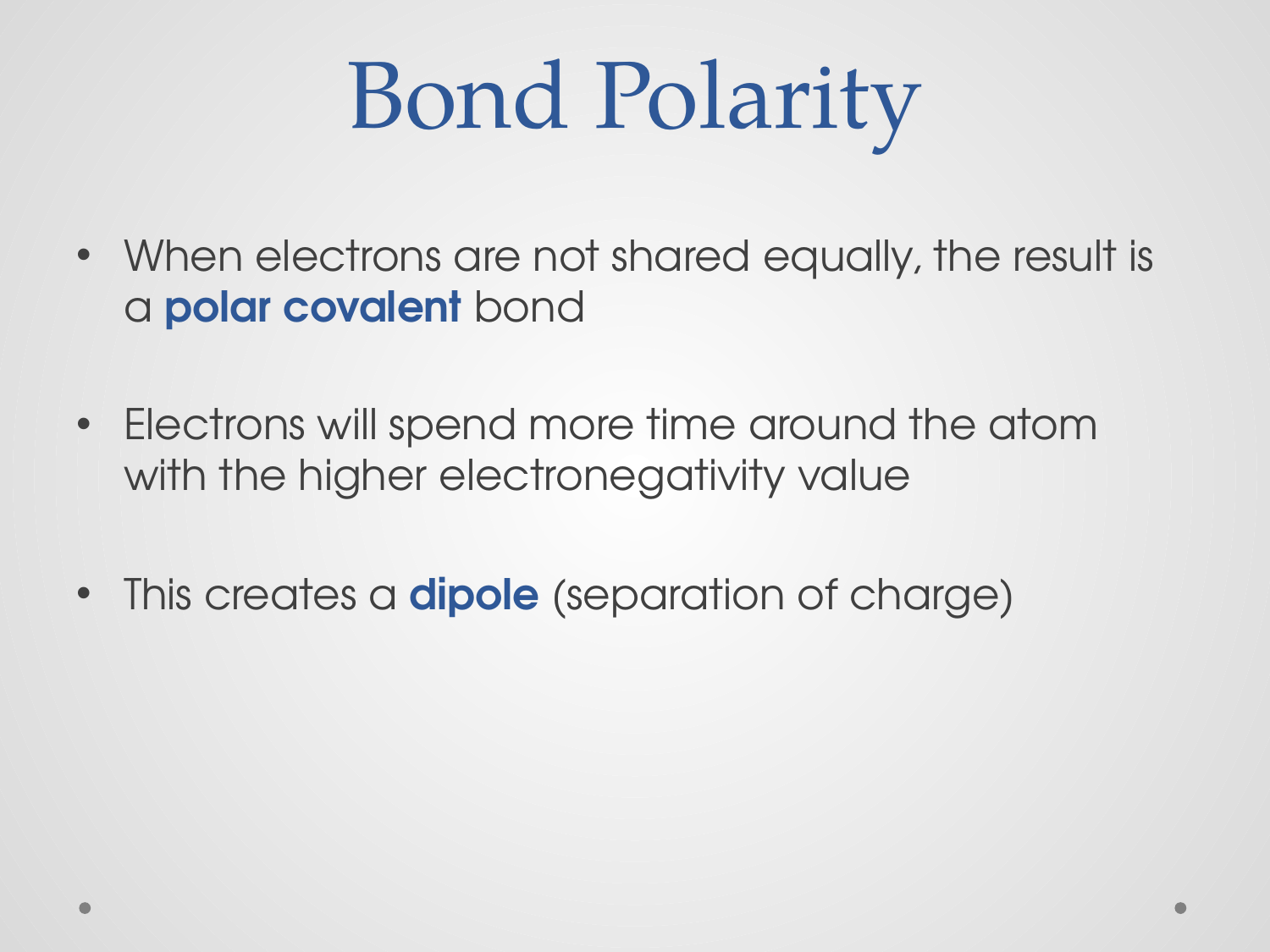

# Bond Polarity
When electrons are not shared equally, the result is a polar covalent bond

Electrons will spend more time around the atom with the higher electronegativity value

This creates a dipole (separation of charge)